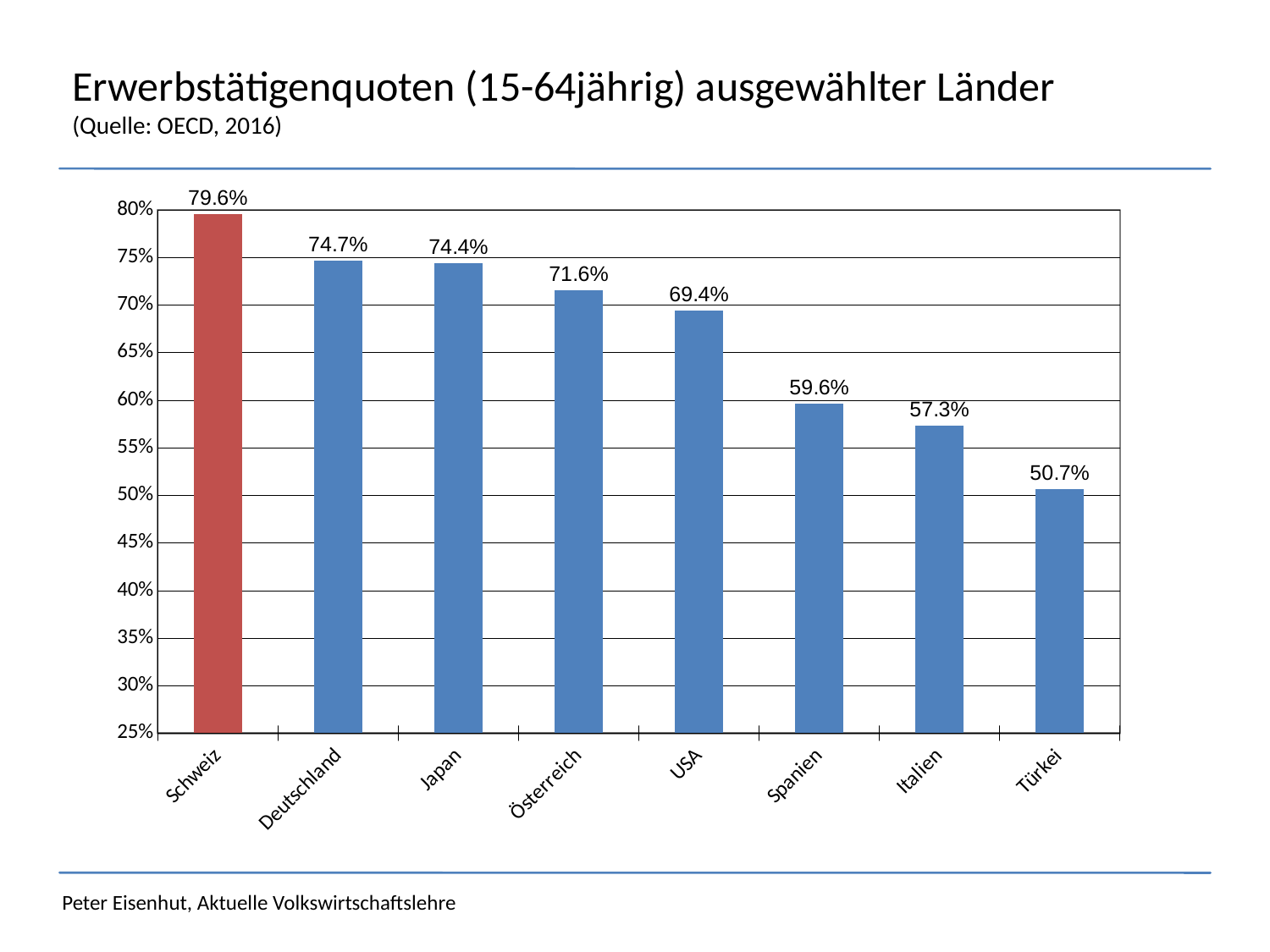

# Erwerbstätigenquoten (15-64jährig) ausgewählter Länder (Quelle: OECD, 2016)

### Chart

| Category | Erwerbstätigenquote Total |
|---|---|
| Schweiz | 0.796 |
| Deutschland | 0.747 |
| Japan | 0.744 |
| Österreich | 0.716 |
| USA | 0.694 |
| Spanien | 0.596 |
| Italien | 0.573 |
| Türkei | 0.507 |